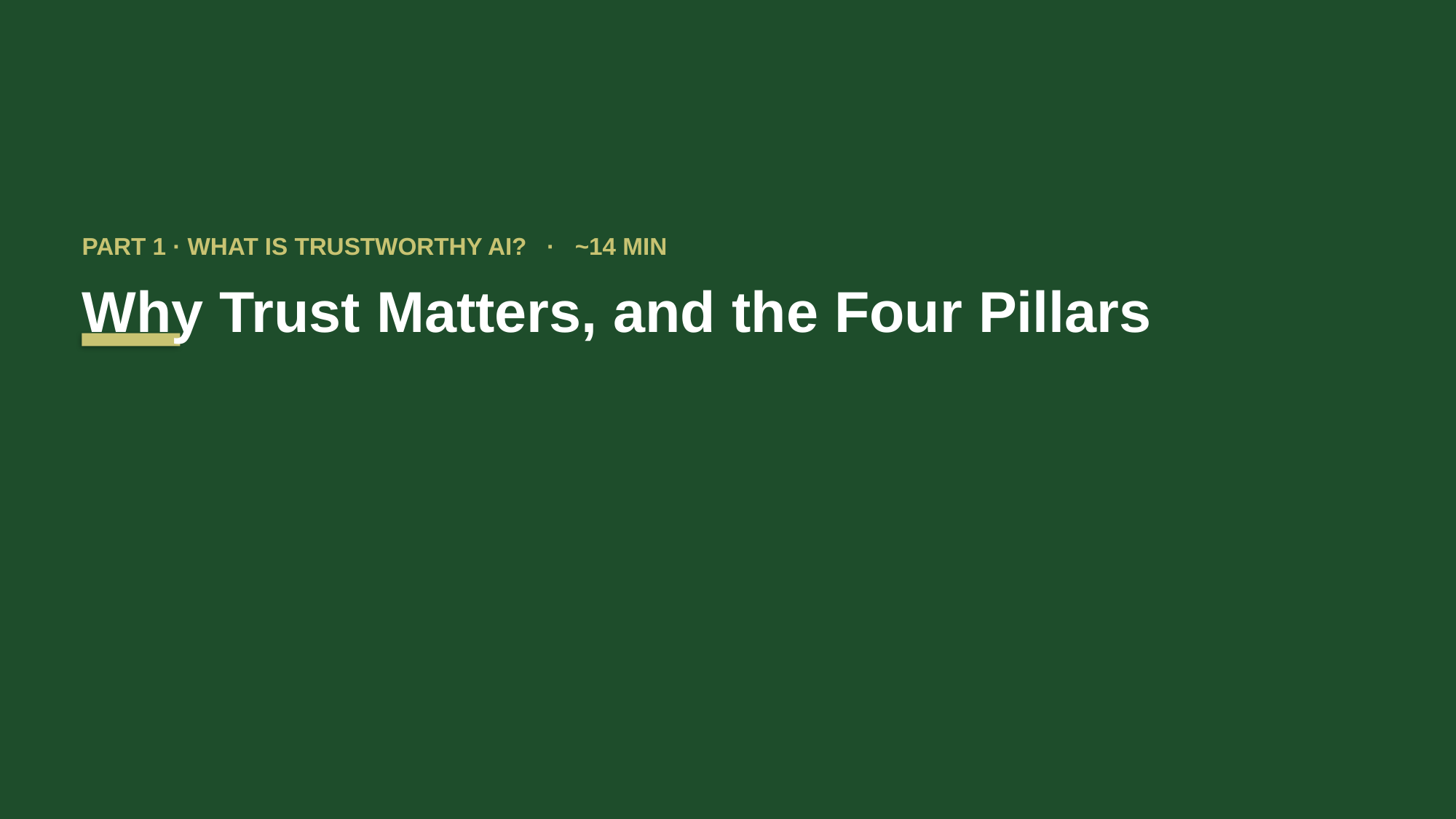

PART 1 · WHAT IS TRUSTWORTHY AI?   ·   ~14 MIN
Why Trust Matters, and the Four Pillars